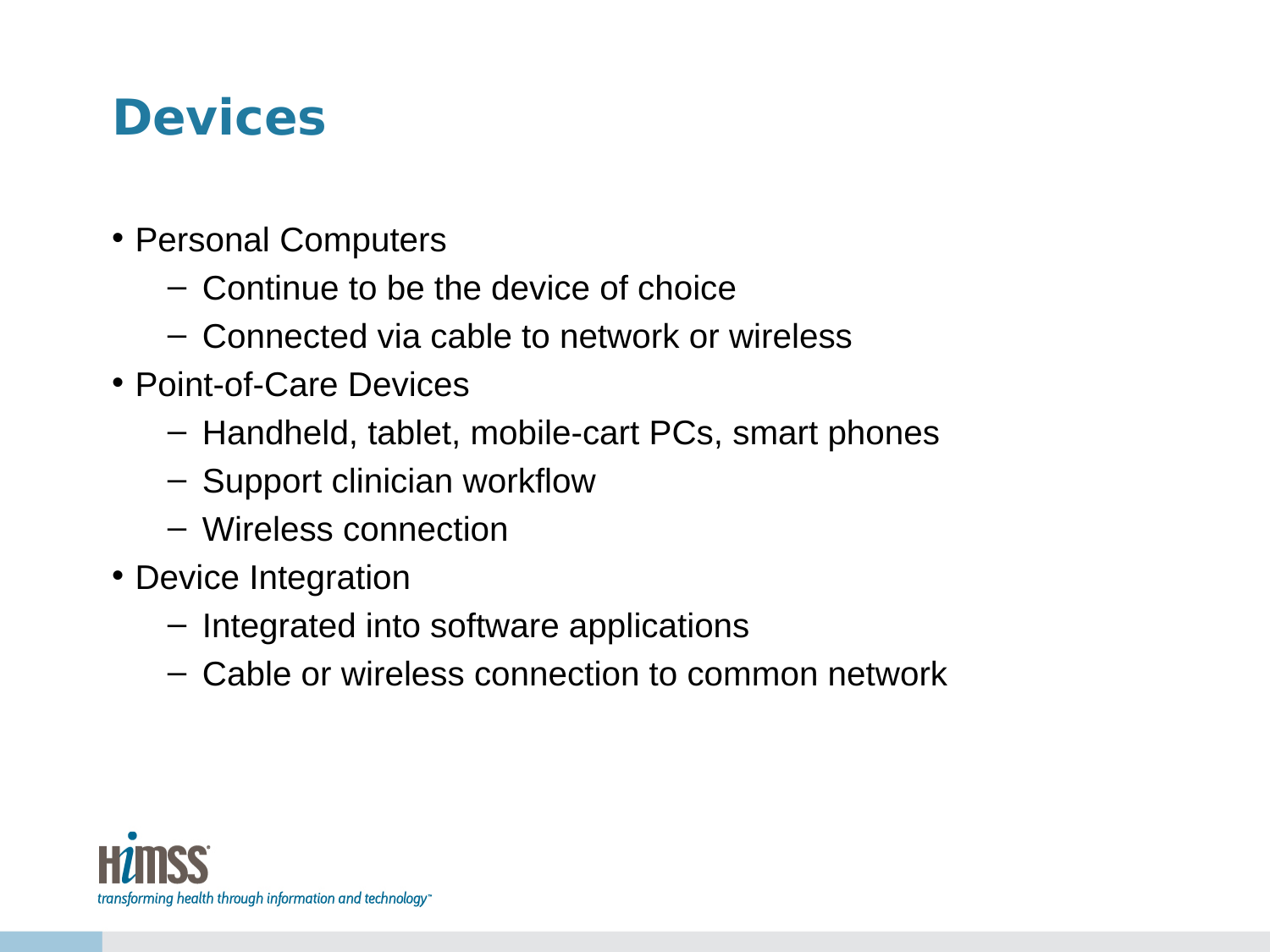

# Devices
Personal Computers
Continue to be the device of choice
Connected via cable to network or wireless
Point-of-Care Devices
Handheld, tablet, mobile-cart PCs, smart phones
Support clinician workflow
Wireless connection
Device Integration
Integrated into software applications
Cable or wireless connection to common network